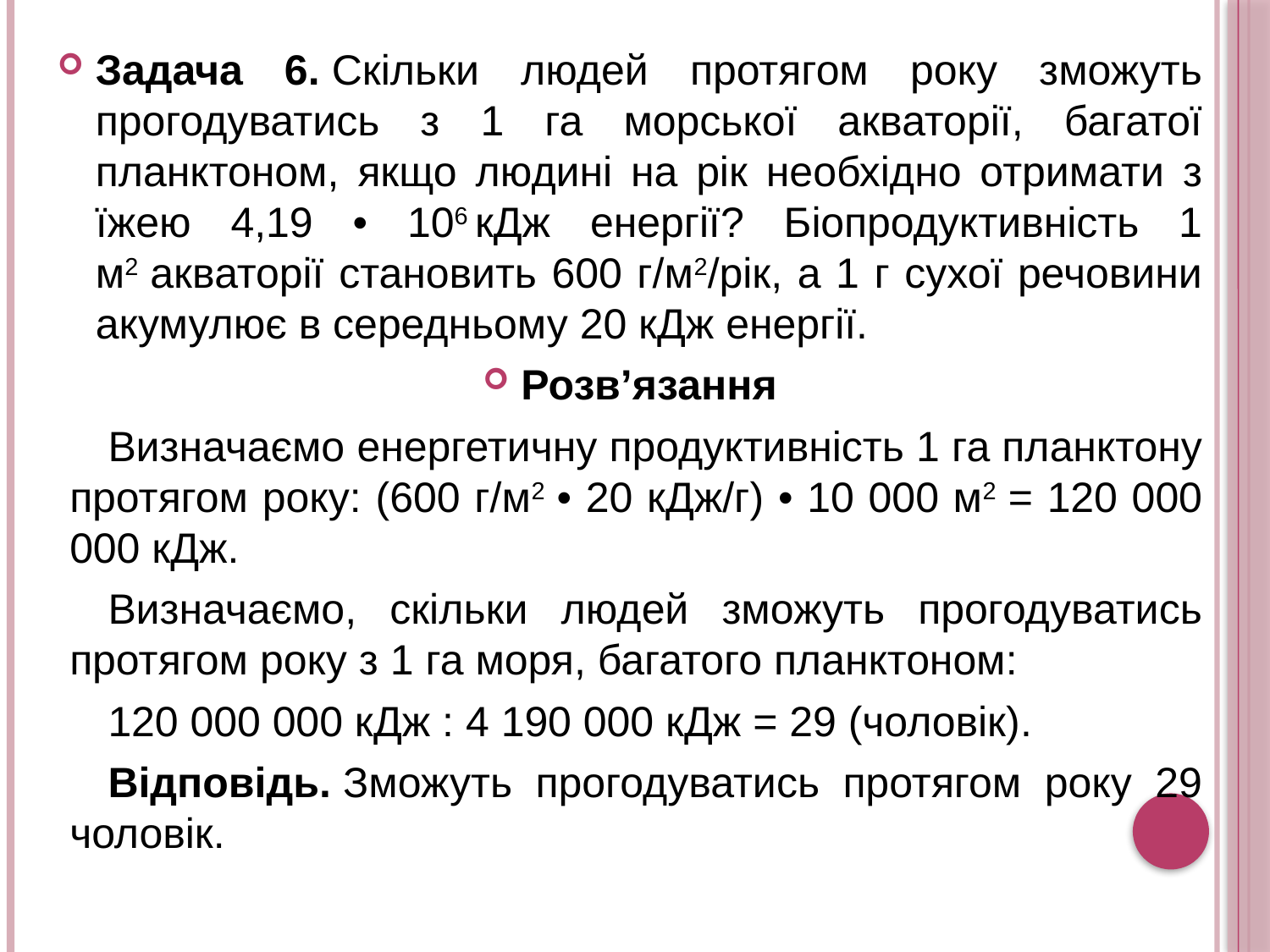

Задача 6. Скільки людей протягом року зможуть прогодуватись з 1 га морської акваторії, багатої планктоном, якщо людині на рік необхідно отримати з їжею 4,19 • 106 кДж енергії? Біопродуктивність 1 м2 акваторії становить 600 г/м2/рік, а 1 г сухої речовини акумулює в середньому 20 кДж енергії.
Розв’язання
Визначаємо енергетичну продуктивність 1 га планктону протягом року: (600 г/м2 • 20 кДж/г) • 10 000 м2 = 120 000 000 кДж.
Визначаємо, скільки людей зможуть прогодуватись протягом року з 1 га моря, багатого планктоном:
120 000 000 кДж : 4 190 000 кДж = 29 (чоловік).
Відповідь. Зможуть прогодуватись протягом року 29 чоловік.